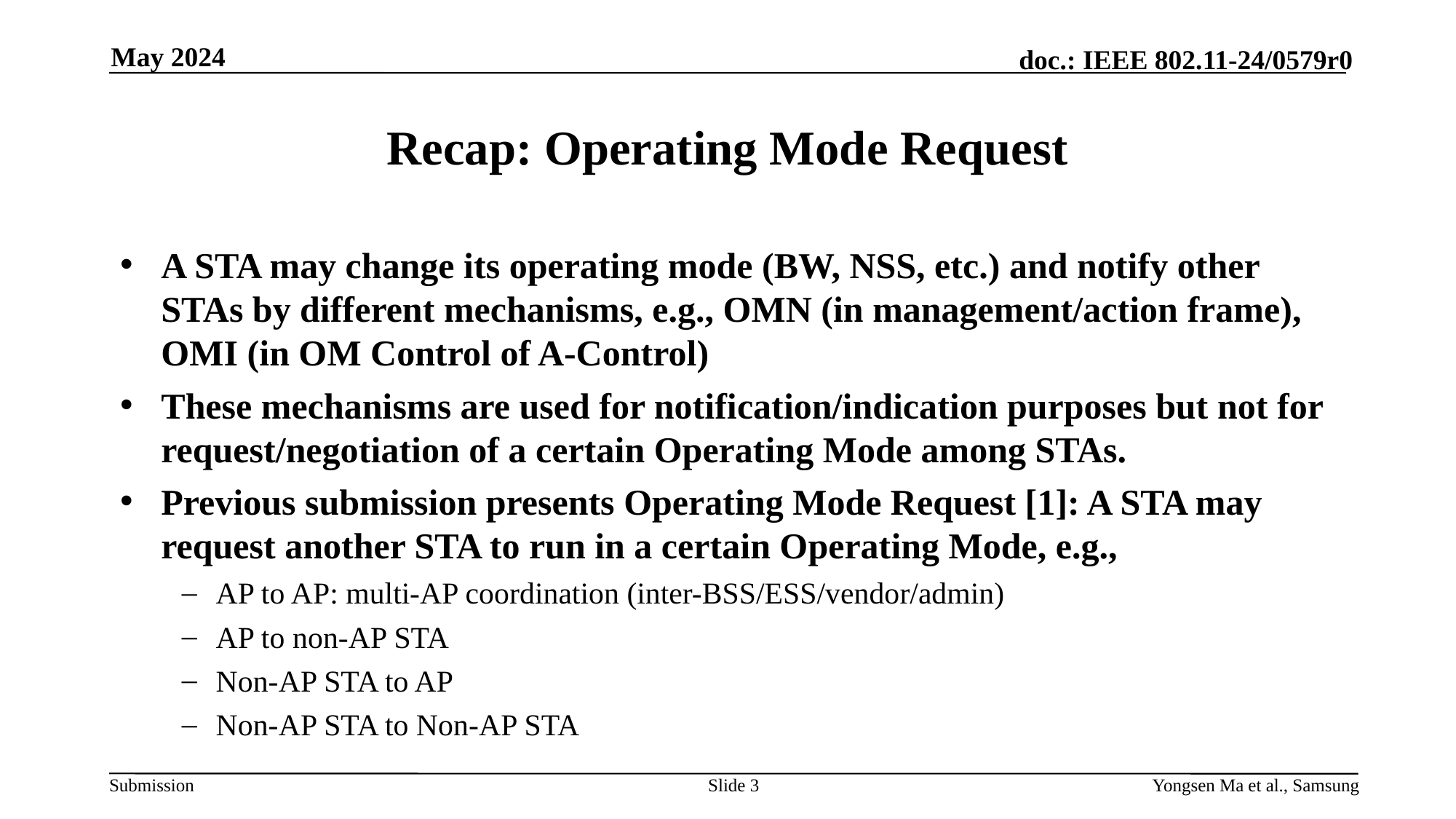

May 2024
# Recap: Operating Mode Request
A STA may change its operating mode (BW, NSS, etc.) and notify other STAs by different mechanisms, e.g., OMN (in management/action frame), OMI (in OM Control of A-Control)
These mechanisms are used for notification/indication purposes but not for request/negotiation of a certain Operating Mode among STAs.
Previous submission presents Operating Mode Request [1]: A STA may request another STA to run in a certain Operating Mode, e.g.,
AP to AP: multi-AP coordination (inter-BSS/ESS/vendor/admin)
AP to non-AP STA
Non-AP STA to AP
Non-AP STA to Non-AP STA

Slide 3
Yongsen Ma et al., Samsung